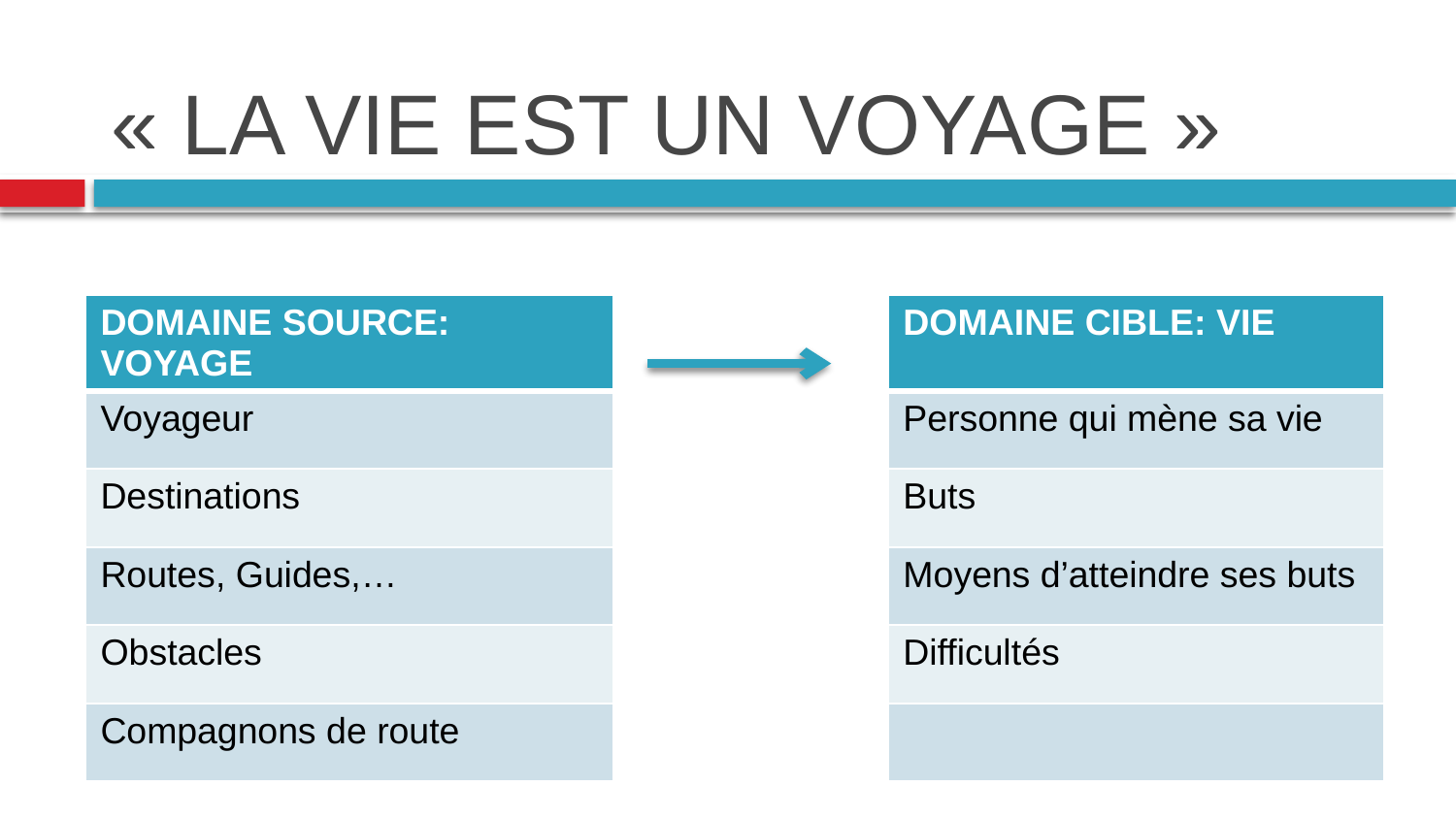

# « la vie est un voyage »
| DOMAINE SOURCE: VOYAGE |  | DOMAINE CIBLE: VIE |
| --- | --- | --- |
| Voyageur |  | Personne qui mène sa vie |
| Destinations |  | Buts |
| Routes, Guides,… |  | Moyens d’atteindre ses buts |
| Obstacles |  | Difficultés |
| Compagnons de route |  |  |